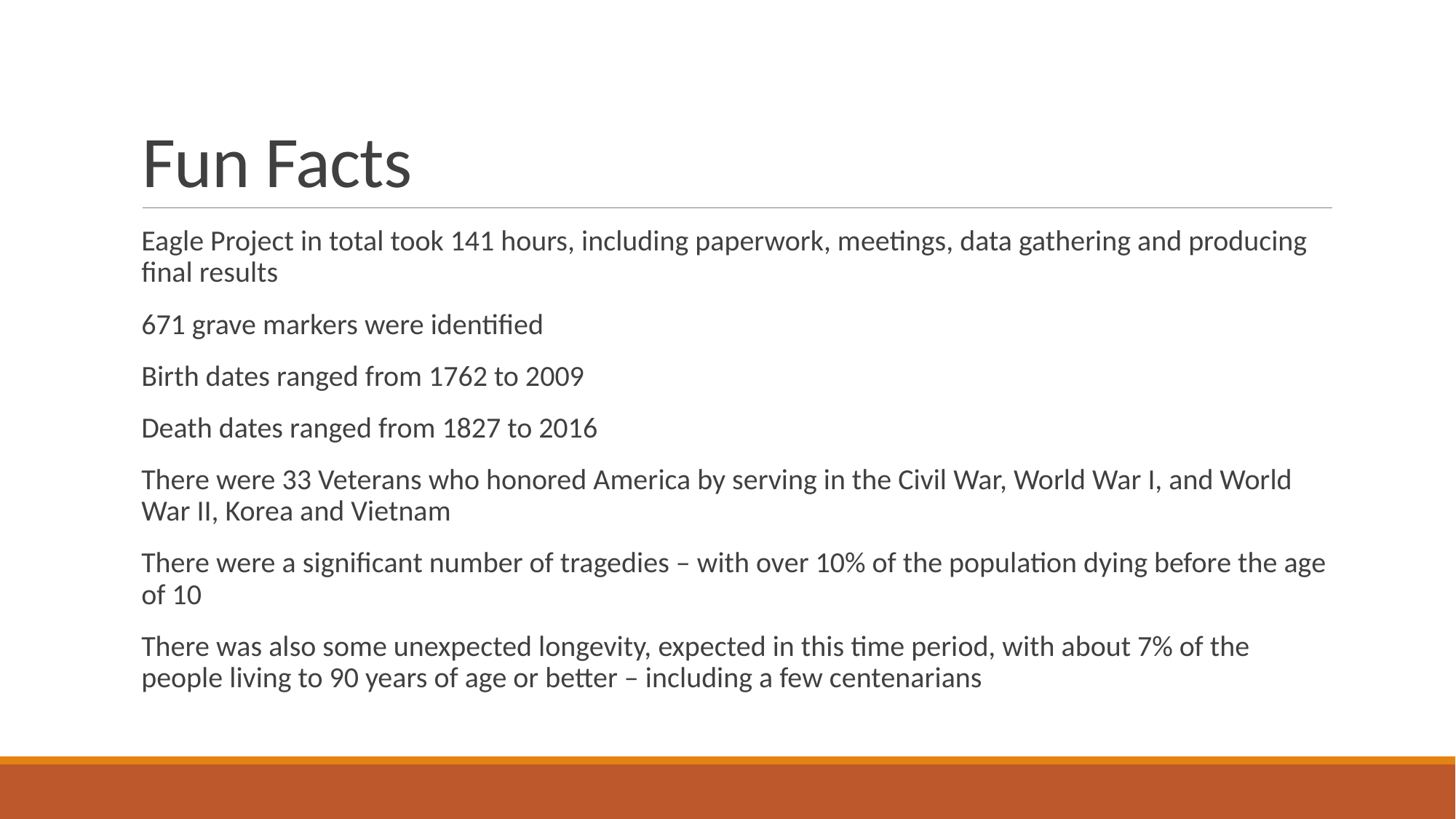

# Fun Facts
Eagle Project in total took 141 hours, including paperwork, meetings, data gathering and producing final results
671 grave markers were identified
Birth dates ranged from 1762 to 2009
Death dates ranged from 1827 to 2016
There were 33 Veterans who honored America by serving in the Civil War, World War I, and World War II, Korea and Vietnam
There were a significant number of tragedies – with over 10% of the population dying before the age of 10
There was also some unexpected longevity, expected in this time period, with about 7% of the people living to 90 years of age or better – including a few centenarians